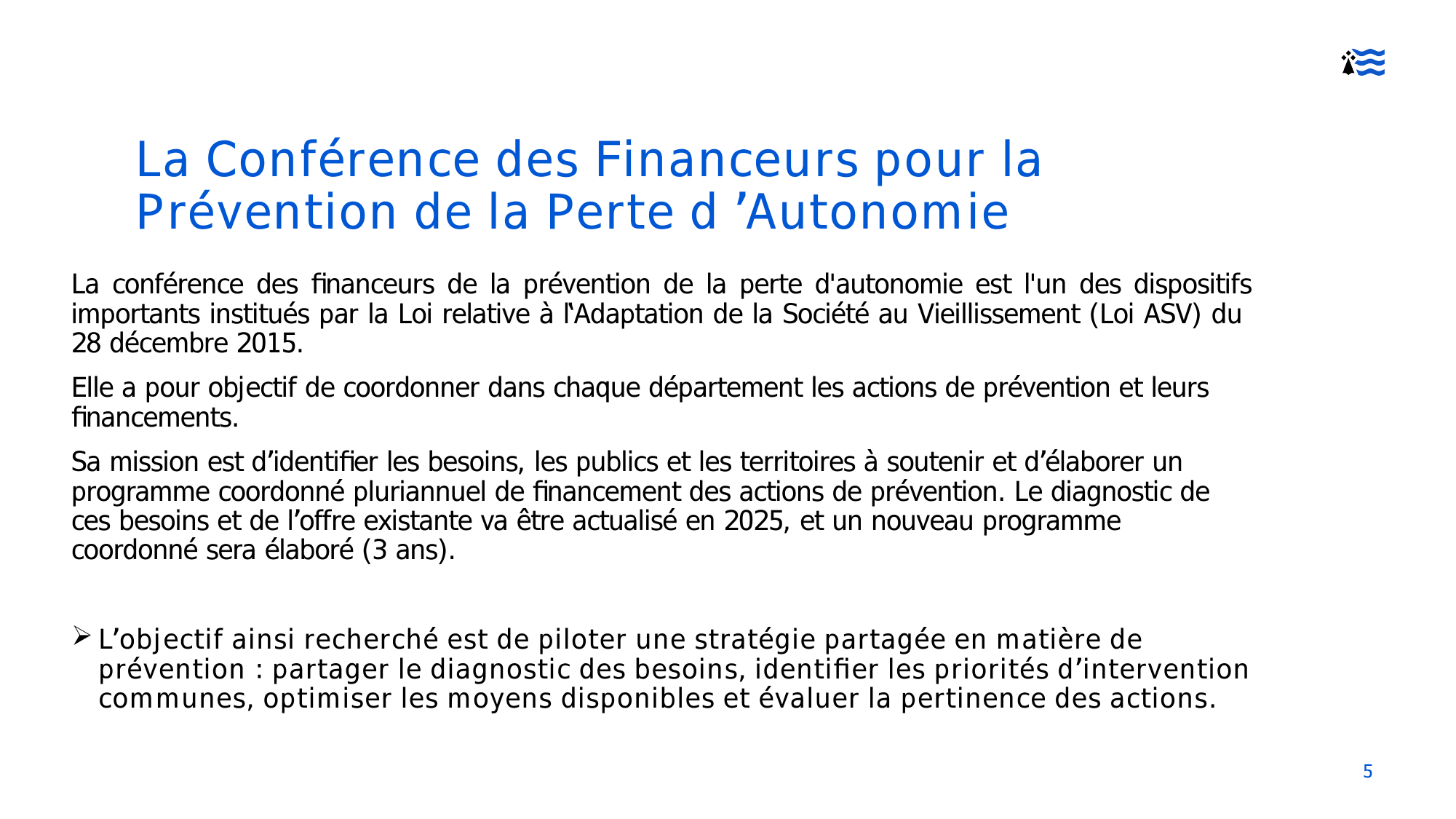

La Conférence des Financeurs pour la Prévention de la Perte d ’Autonomie

La conférence des financeurs de la prévention de la perte d'autonomie est l'un des dispositifs importants institués par la Loi relative à l‘Adaptation de la Société au Vieillissement (Loi ASV) du  28 décembre 2015.
Elle a pour objectif de coordonner dans chaque département les actions de prévention et leurs financements.
Sa mission est d’identifier les besoins, les publics et les territoires à soutenir et d’élaborer un programme coordonné pluriannuel de financement des actions de prévention. Le diagnostic de ces besoins et de l’offre existante va être actualisé en 2025, et un nouveau programme coordonné sera élaboré (3 ans).

L’objectif ainsi recherché est de piloter une stratégie partagée en matière de prévention : partager le diagnostic des besoins, identifier les priorités d’intervention communes, optimiser les moyens disponibles et évaluer la pertinence des actions.